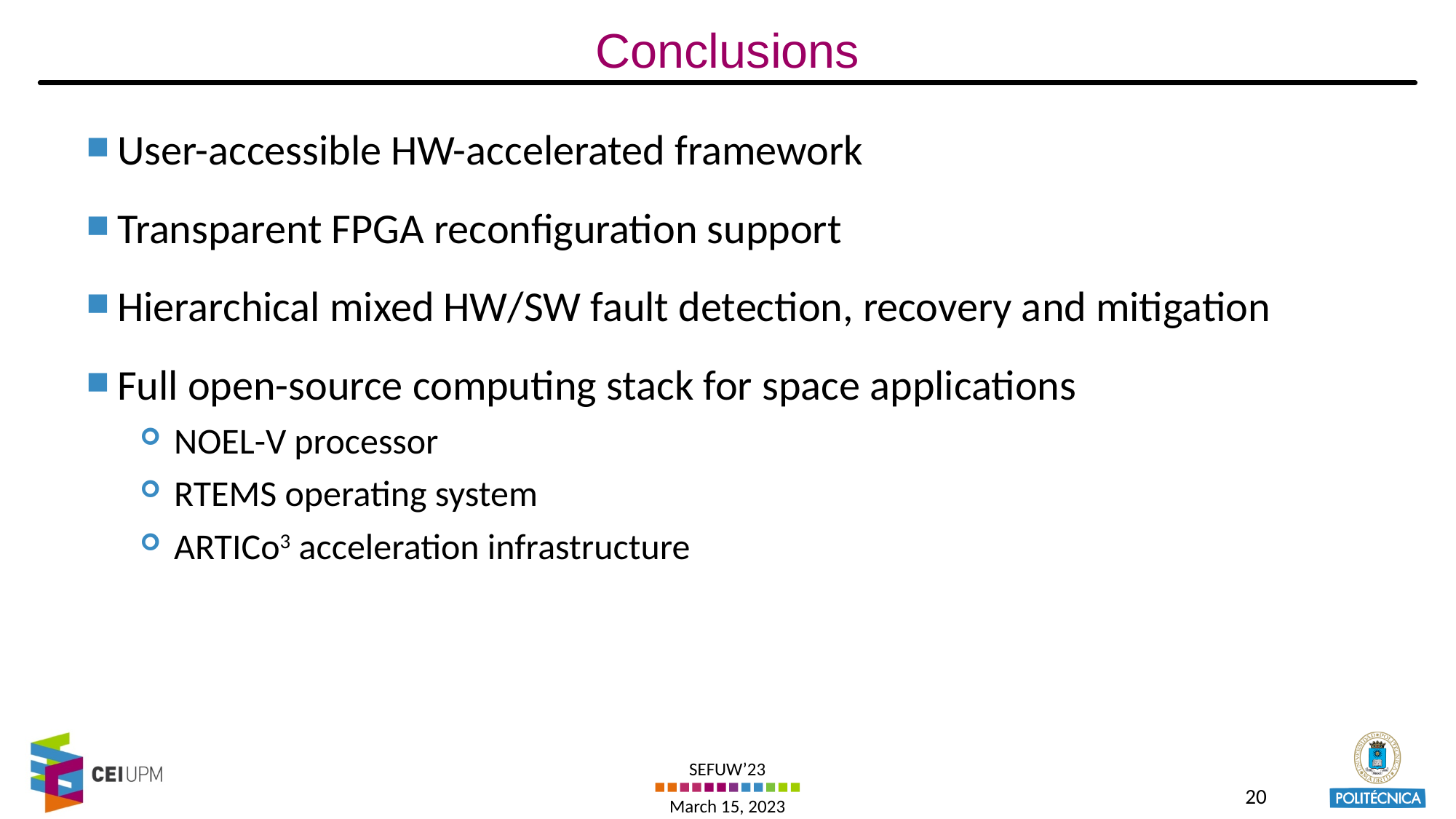

# Conclusions
User-accessible HW-accelerated framework
Transparent FPGA reconfiguration support
Hierarchical mixed HW/SW fault detection, recovery and mitigation
Full open-source computing stack for space applications
NOEL-V processor
RTEMS operating system
ARTICo3 acceleration infrastructure